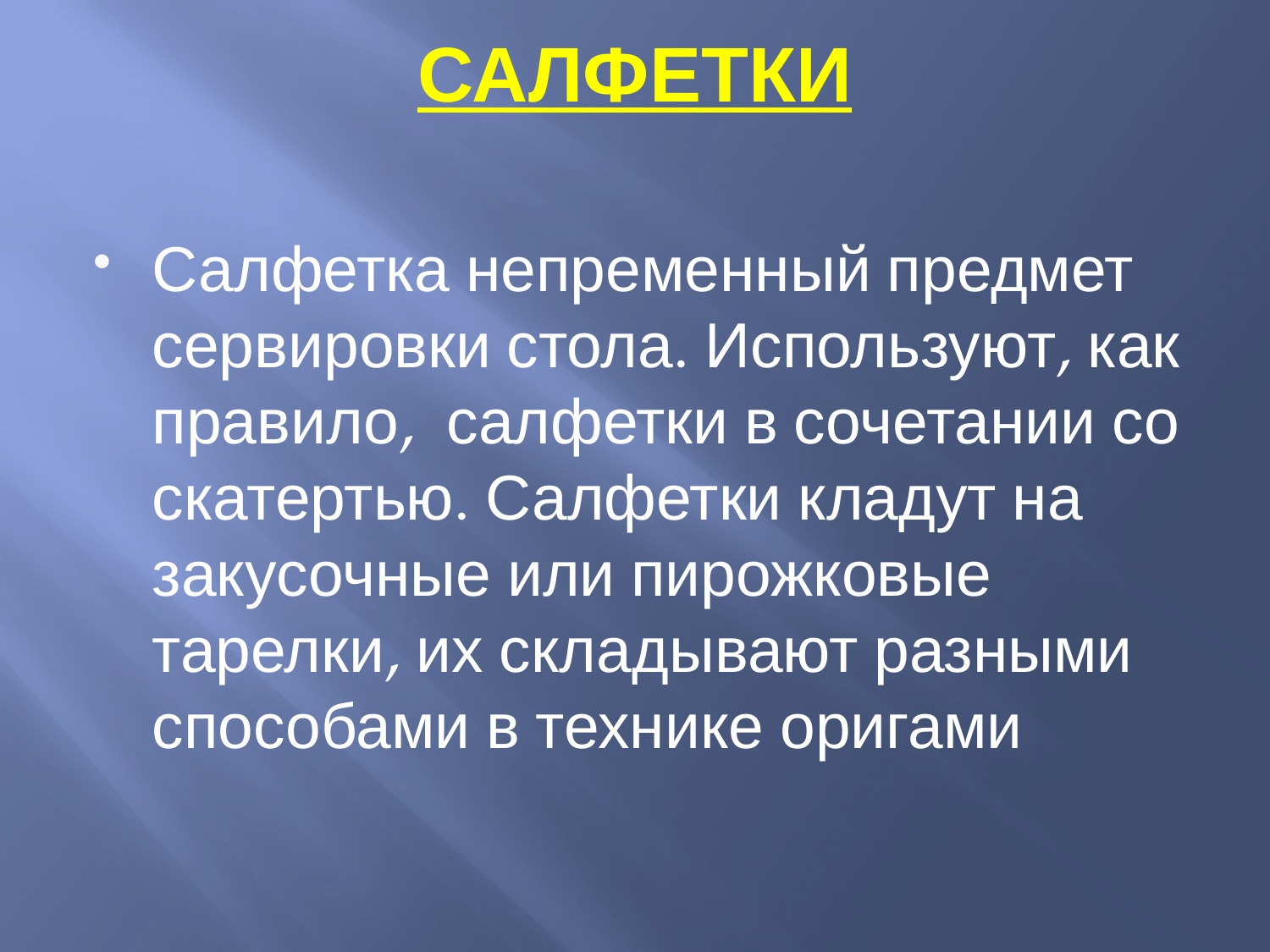

# САЛФЕТКИ
Салфетка непременный предмет сервировки стола. Используют, как правило,  салфетки в сочетании со скатертью. Салфетки кладут на закусочные или пирожковые тарелки, их складывают разными способами в технике оригами